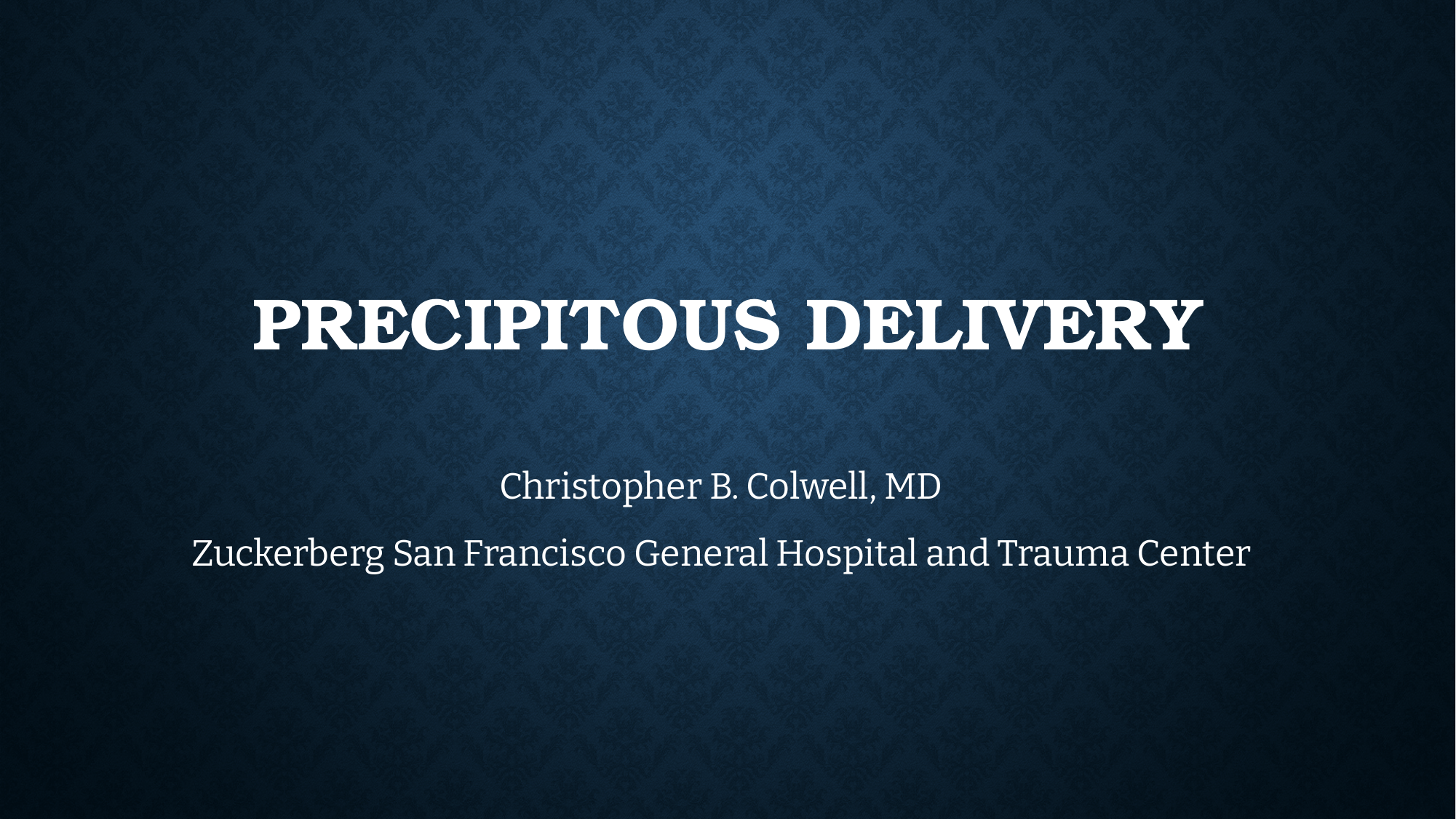

# Precipitous Delivery
Christopher B. Colwell, MD
Zuckerberg San Francisco General Hospital and Trauma Center